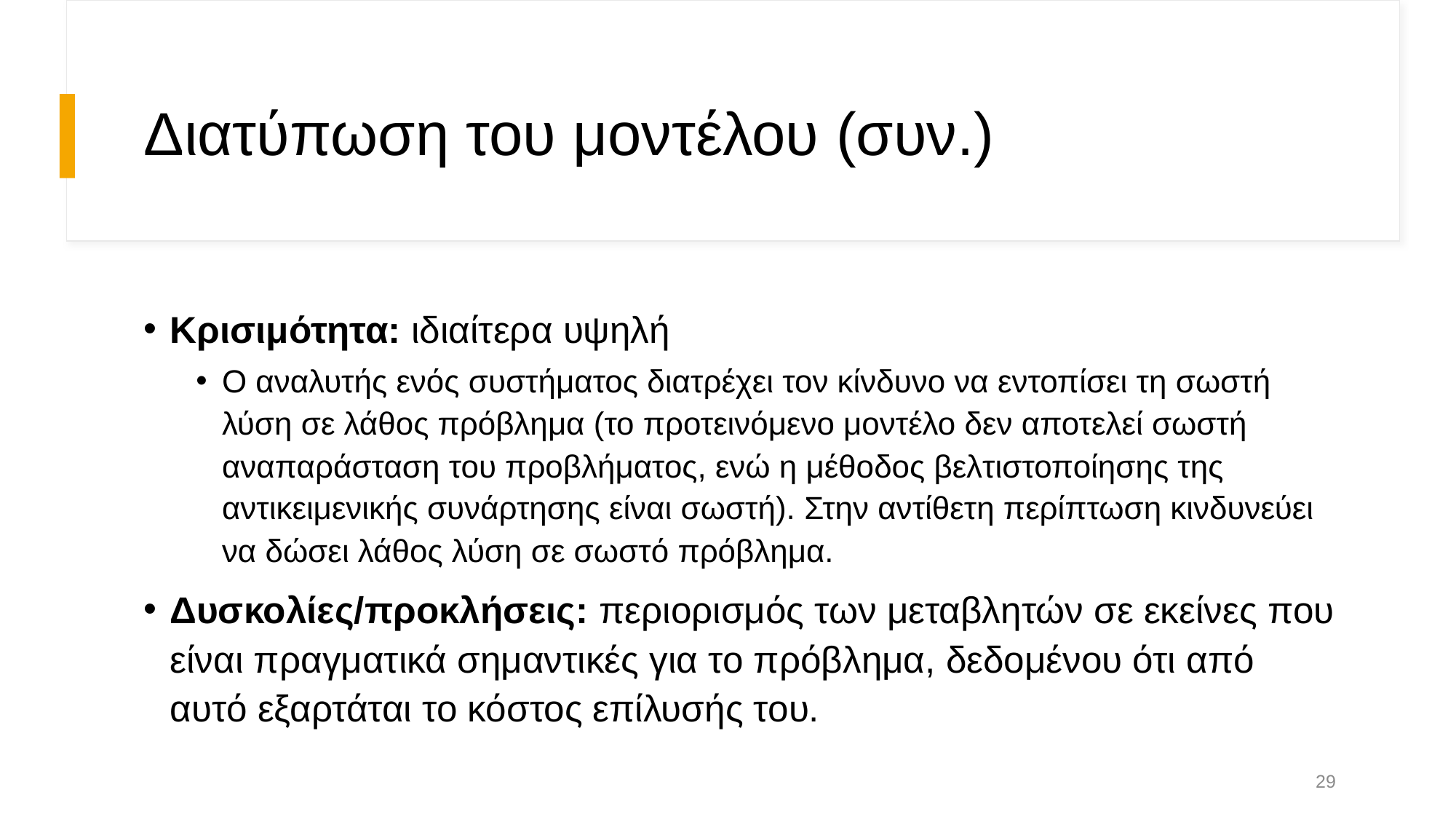

# Διατύπωση του μοντέλου (συν.)
Κρισιμότητα: ιδιαίτερα υψηλή
Ο αναλυτής ενός συστήματος διατρέχει τον κίνδυνο να εντοπίσει τη σωστή λύση σε λάθος πρόβλημα (το προτεινόμενο μοντέλο δεν αποτελεί σωστή αναπαράσταση του προβλήματος, ενώ η μέθοδος βελτιστοποίησης της αντικειμενικής συνάρτησης είναι σωστή). Στην αντίθετη περίπτωση κινδυνεύει να δώσει λάθος λύση σε σωστό πρόβλημα.
Δυσκολίες/προκλήσεις: περιορισμός των μεταβλητών σε εκείνες που είναι πραγματικά σημαντικές για το πρόβλημα, δεδομένου ότι από αυτό εξαρτάται το κόστος επίλυσής του.
29